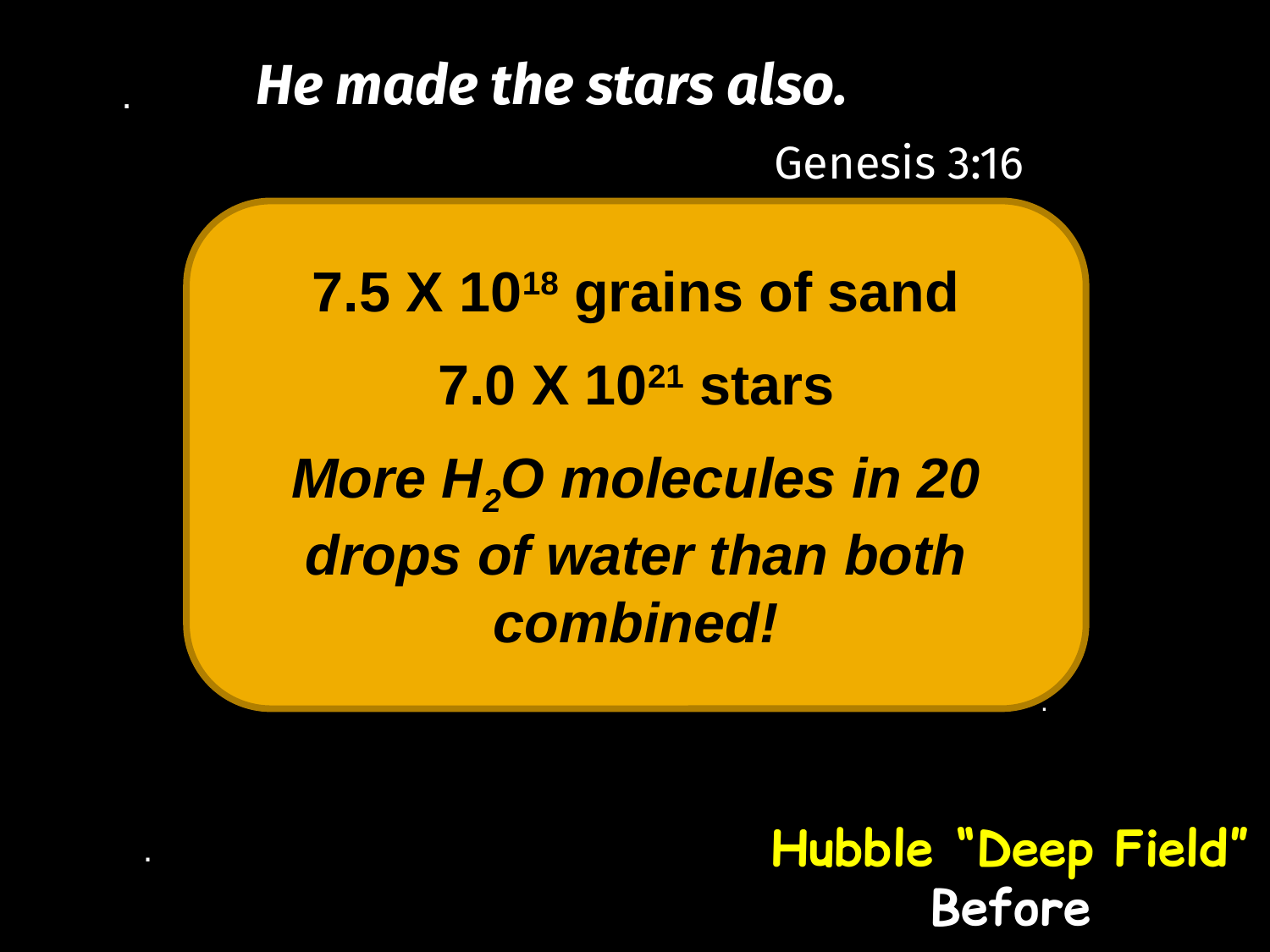

He made the stars also.

Genesis 3:16
.

7.5 X 1018 grains of sand

7.0 X 1021 stars

More H2O molecules in 20 drops of water than both combined!
.

.

.
.

Hubble “Deep Field”
Before
.